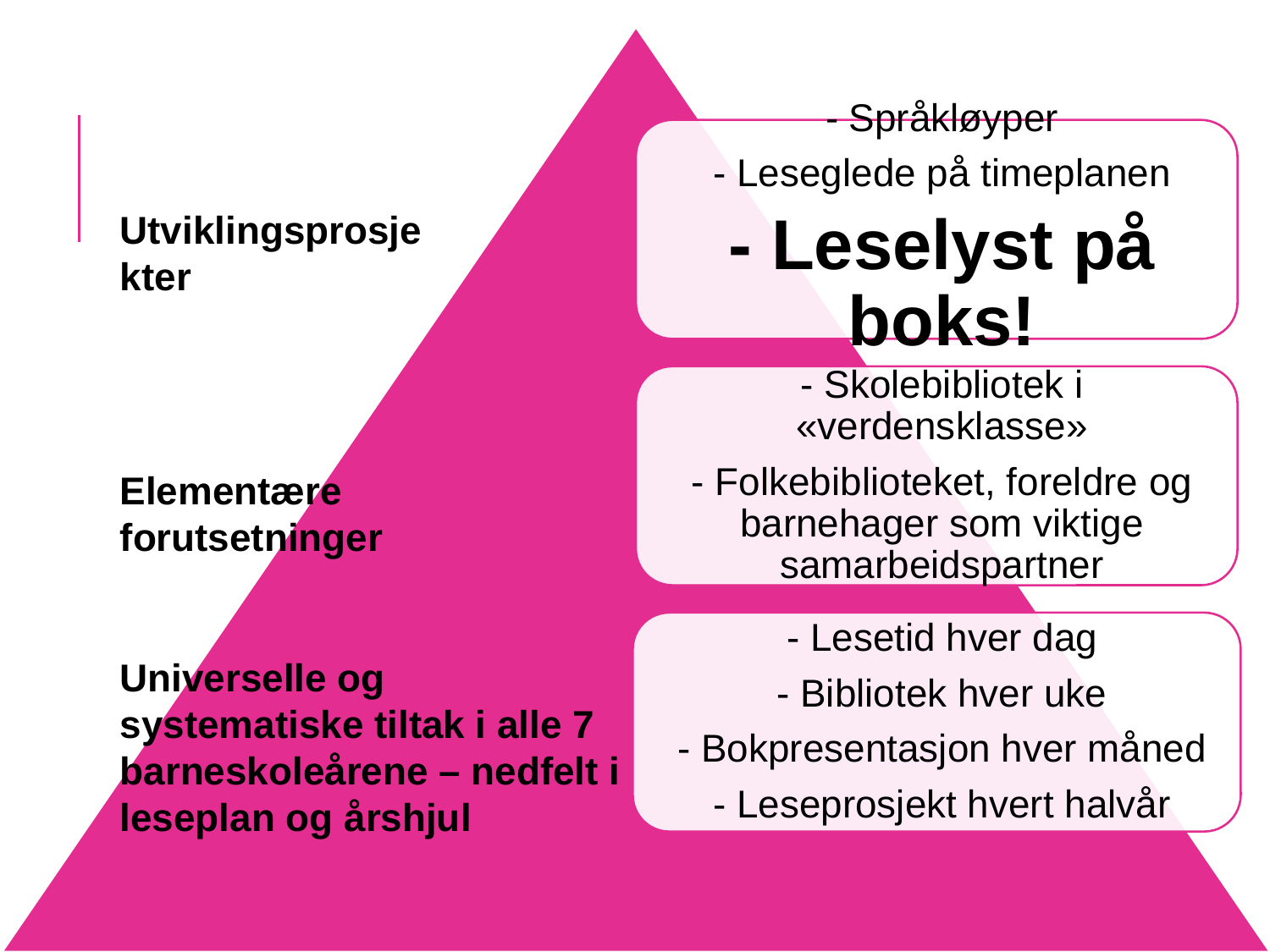

- Språkløyper
- Leseglede på timeplanen
- Leselyst på boks!
- Skolebibliotek i «verdensklasse»
- Folkebiblioteket, foreldre og barnehager som viktige samarbeidspartner
- Lesetid hver dag
- Bibliotek hver uke
- Bokpresentasjon hver måned
- Leseprosjekt hvert halvår
Utviklingsprosjekter
Elementære forutsetninger
Universelle og systematiske tiltak i alle 7 barneskoleårene – nedfelt i leseplan og årshjul